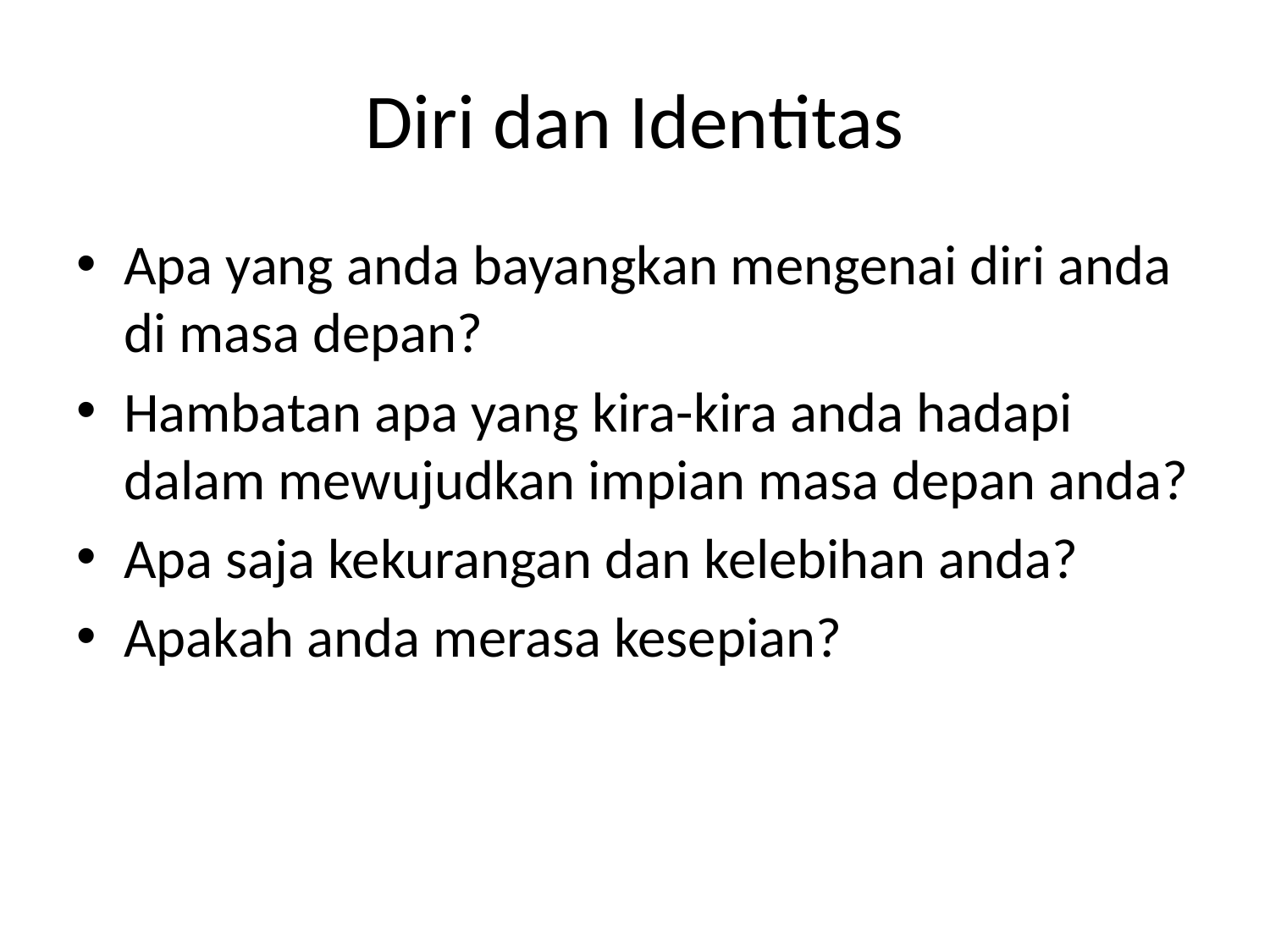

# Diri dan Identitas
Apa yang anda bayangkan mengenai diri anda di masa depan?
Hambatan apa yang kira-kira anda hadapi dalam mewujudkan impian masa depan anda?
Apa saja kekurangan dan kelebihan anda?
Apakah anda merasa kesepian?